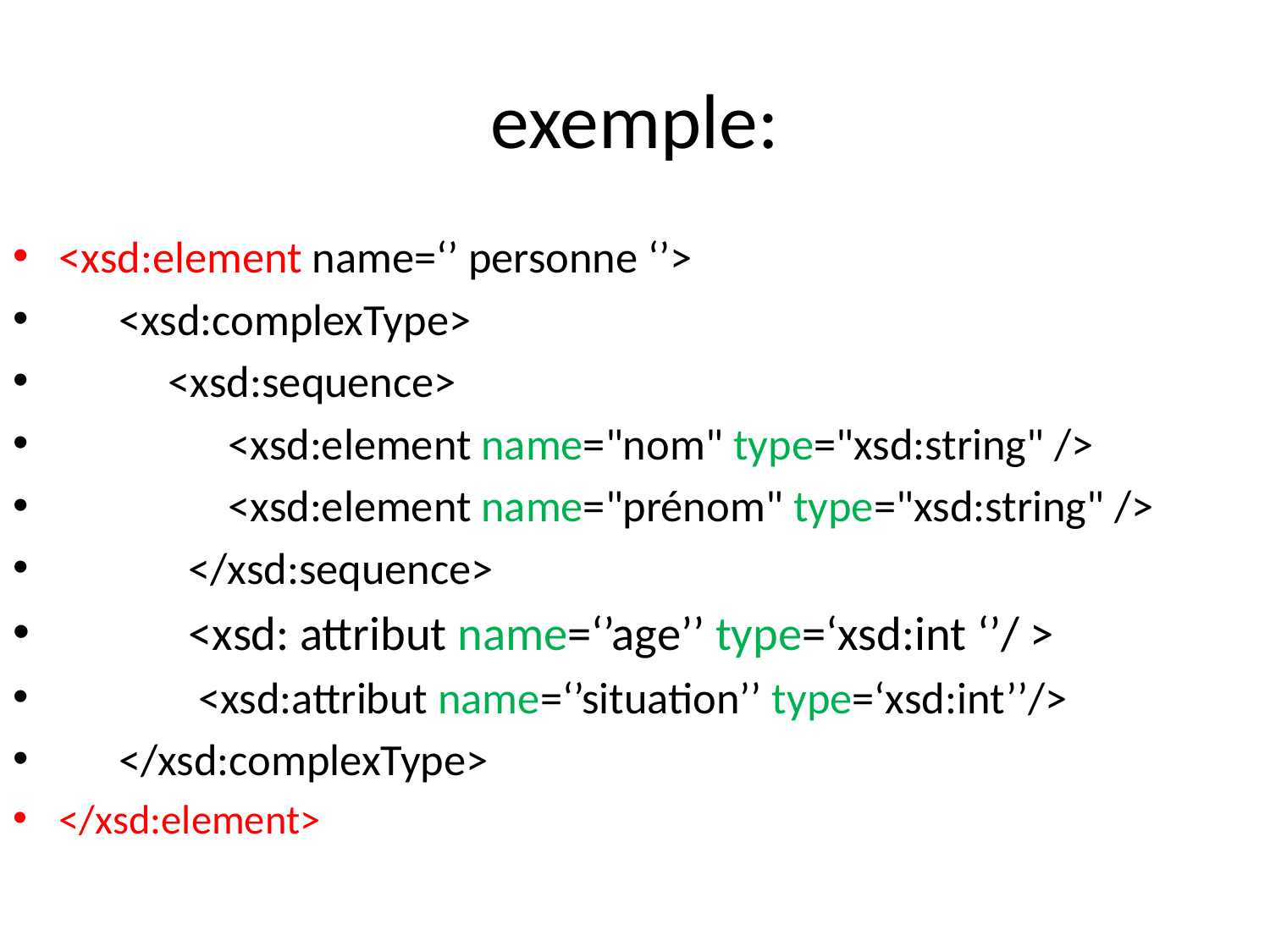

# exemple:
<xsd:element name=‘’ personne ‘’>
      <xsd:complexType>
           <xsd:sequence>
                 <xsd:element name="nom" type="xsd:string" />
                 <xsd:element name="prénom" type="xsd:string" />
             </xsd:sequence>
            <xsd: attribut name=‘’age’’ type=‘xsd:int ‘’/ >
              <xsd:attribut name=‘’situation’’ type=‘xsd:int’’/>
      </xsd:complexType>
</xsd:element>